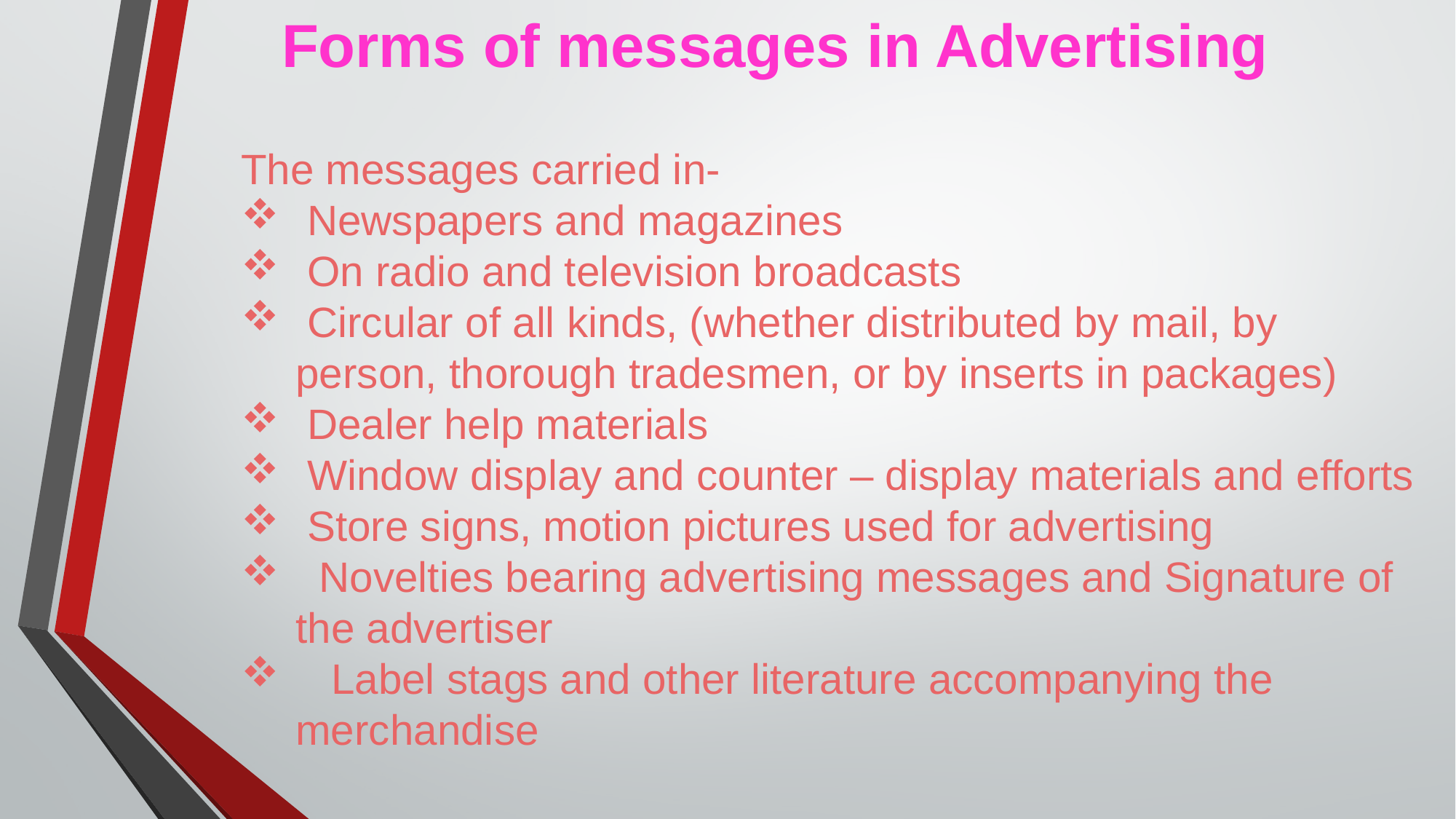

# Forms of messages in Advertising
The messages carried in-
 Newspapers and magazines
 On radio and television broadcasts
 Circular of all kinds, (whether distributed by mail, by person, thorough tradesmen, or by inserts in packages)
 Dealer help materials
 Window display and counter – display materials and efforts
 Store signs, motion pictures used for advertising
  Novelties bearing advertising messages and Signature of the advertiser
   Label stags and other literature accompanying the merchandise